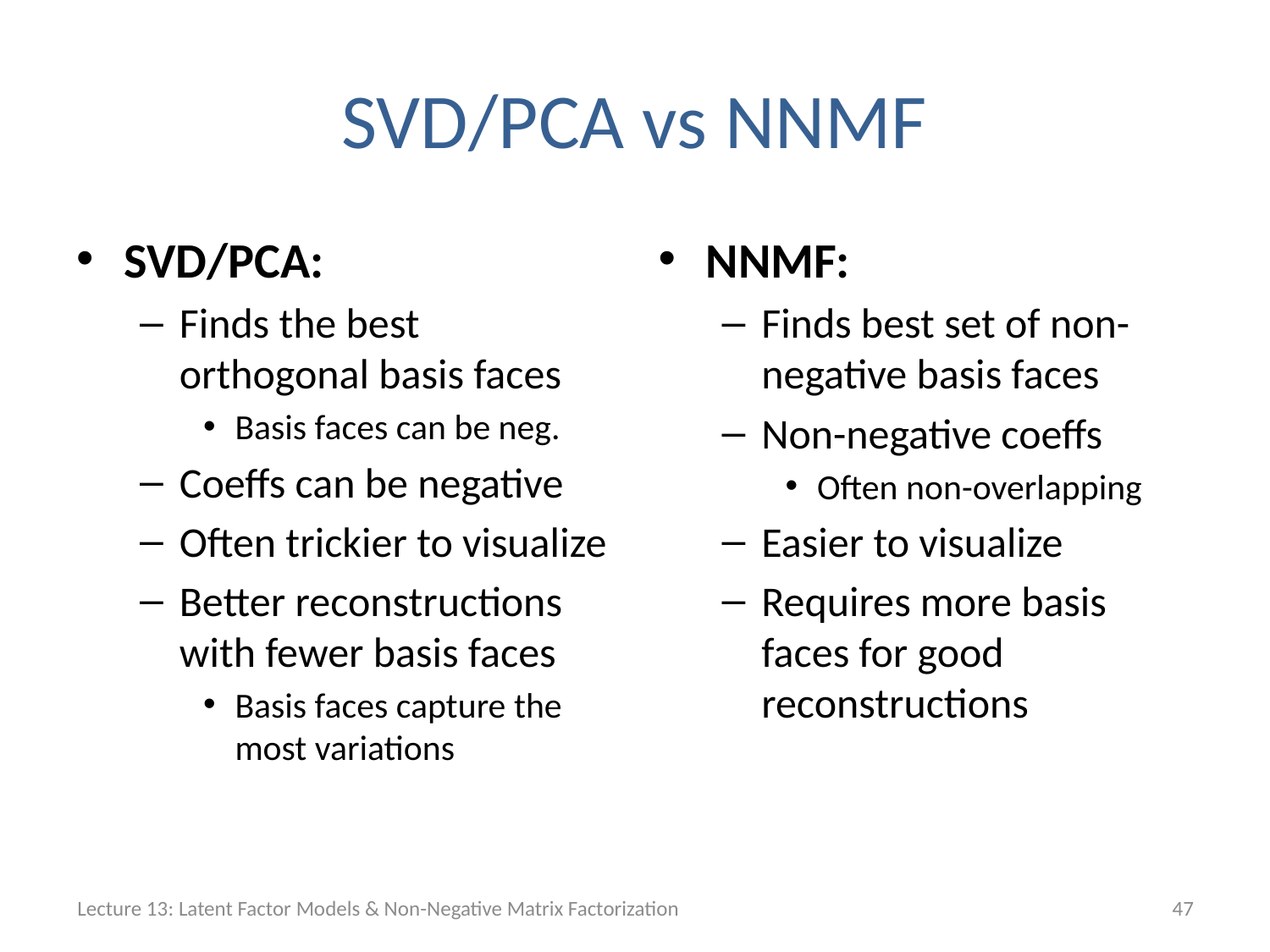

# SVD/PCA vs NNMF
SVD/PCA:
Finds the best orthogonal basis faces
Basis faces can be neg.
Coeffs can be negative
Often trickier to visualize
Better reconstructions with fewer basis faces
Basis faces capture the most variations

NNMF:
Finds best set of non-negative basis faces
Non-negative coeffs
Often non-overlapping
Easier to visualize
Requires more basis faces for good reconstructions

Lecture 13: Latent Factor Models & Non-Negative Matrix Factorization
47